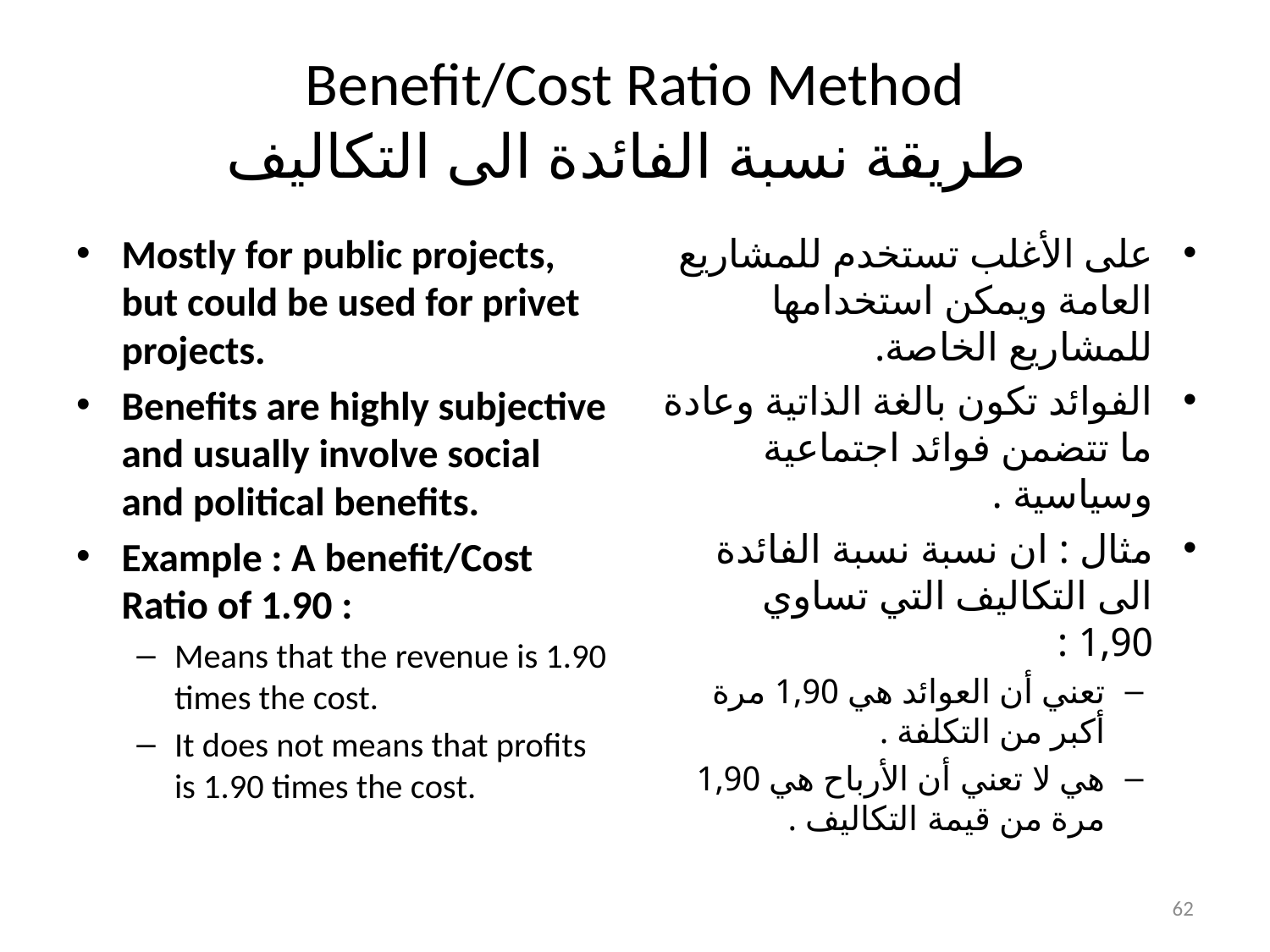

# Benefit/Cost Ratio Method طريقة نسبة الفائدة الى التكاليف
Mostly for public projects, but could be used for privet projects.
Benefits are highly subjective and usually involve social and political benefits.
Example : A benefit/Cost Ratio of 1.90 :
Means that the revenue is 1.90 times the cost.
It does not means that profits is 1.90 times the cost.
على الأغلب تستخدم للمشاريع العامة ويمكن استخدامها للمشاريع الخاصة.
الفوائد تكون بالغة الذاتية وعادة ما تتضمن فوائد اجتماعية وسياسية .
مثال : ان نسبة نسبة الفائدة الى التكاليف التي تساوي 1,90 :
تعني أن العوائد هي 1,90 مرة أكبر من التكلفة .
هي لا تعني أن الأرباح هي 1,90 مرة من قيمة التكاليف .
62